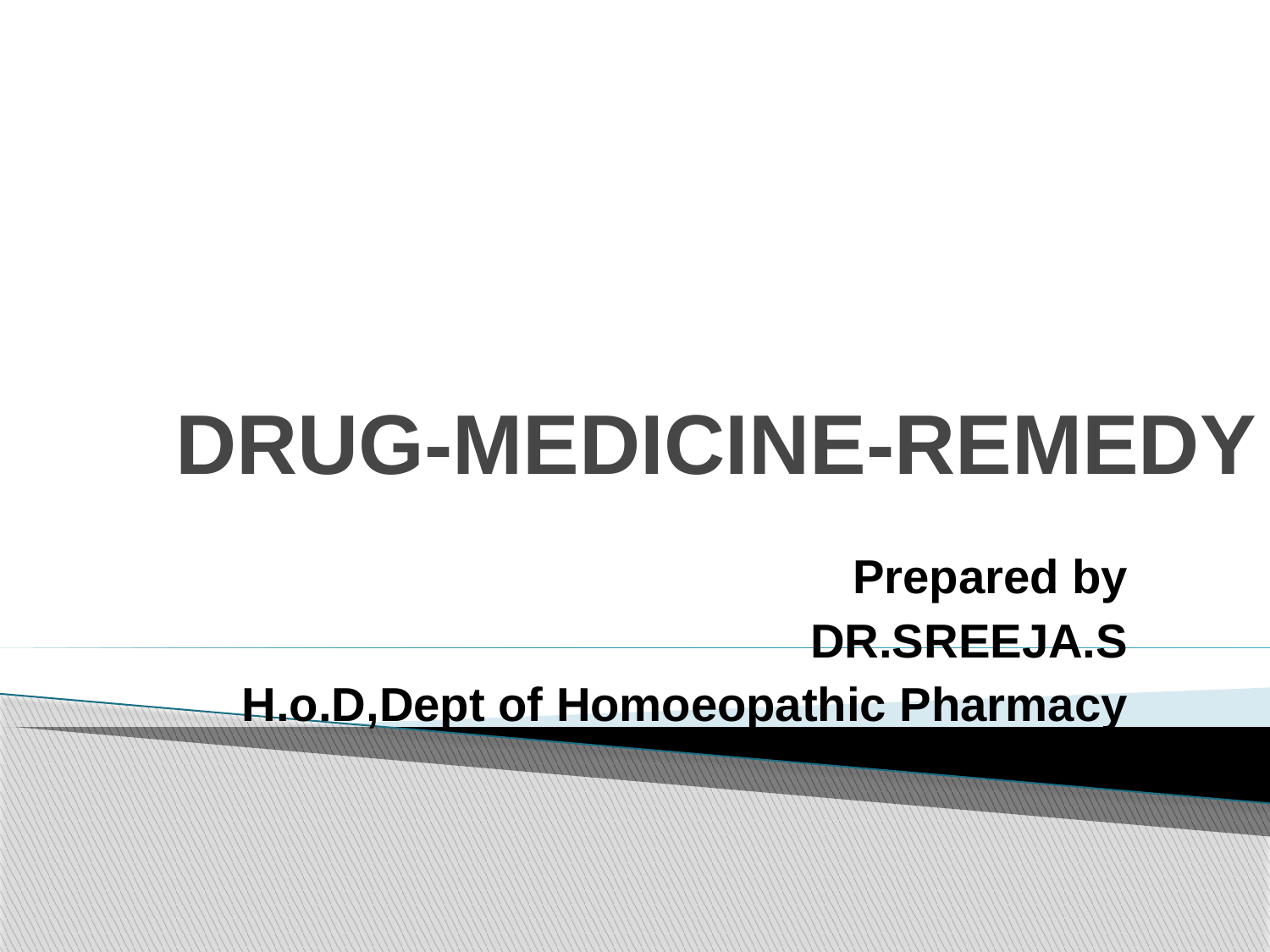

# DRUG-MEDICINE-REMEDY
Prepared by
DR.SREEJA.S
H.o.D,Dept of Homoeopathic Pharmacy